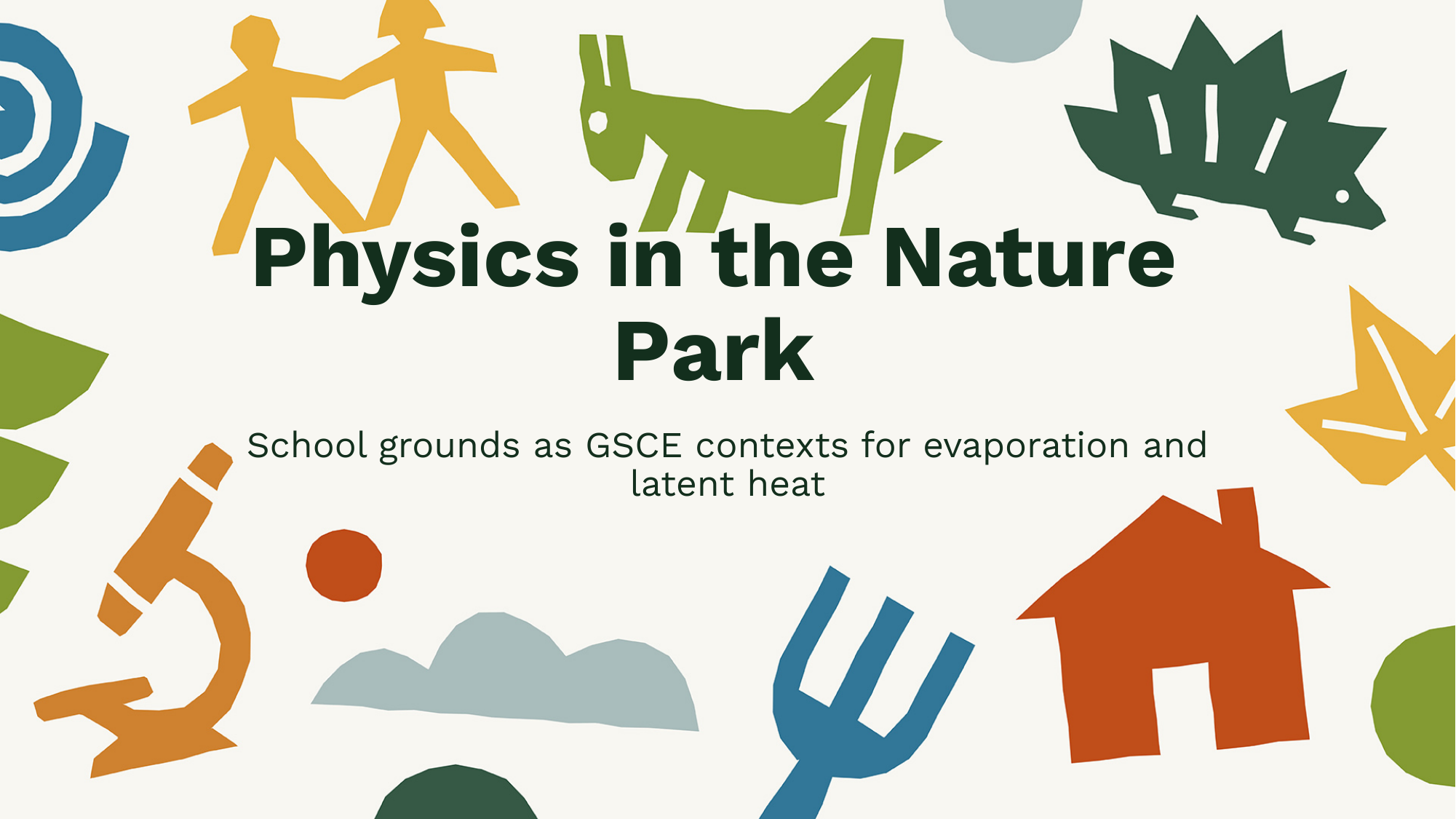

# Physics in the Nature Park
School grounds as GSCE contexts for evaporation and latent heat